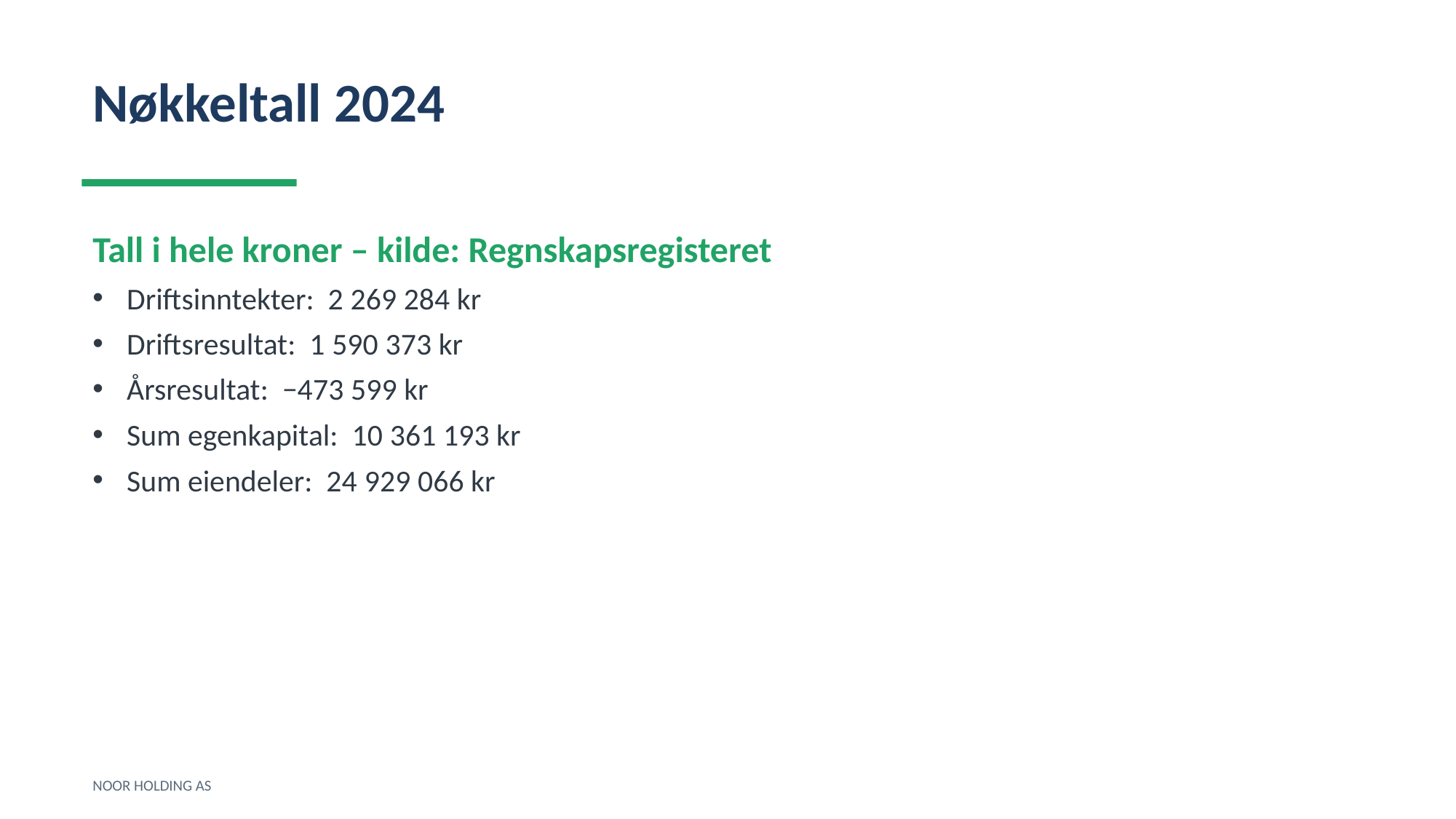

Nøkkeltall 2024

Tall i hele kroner – kilde: Regnskapsregisteret
Driftsinntekter:  2 269 284 kr
Driftsresultat:  1 590 373 kr
Årsresultat:  −473 599 kr
Sum egenkapital:  10 361 193 kr
Sum eiendeler:  24 929 066 kr
NOOR HOLDING AS